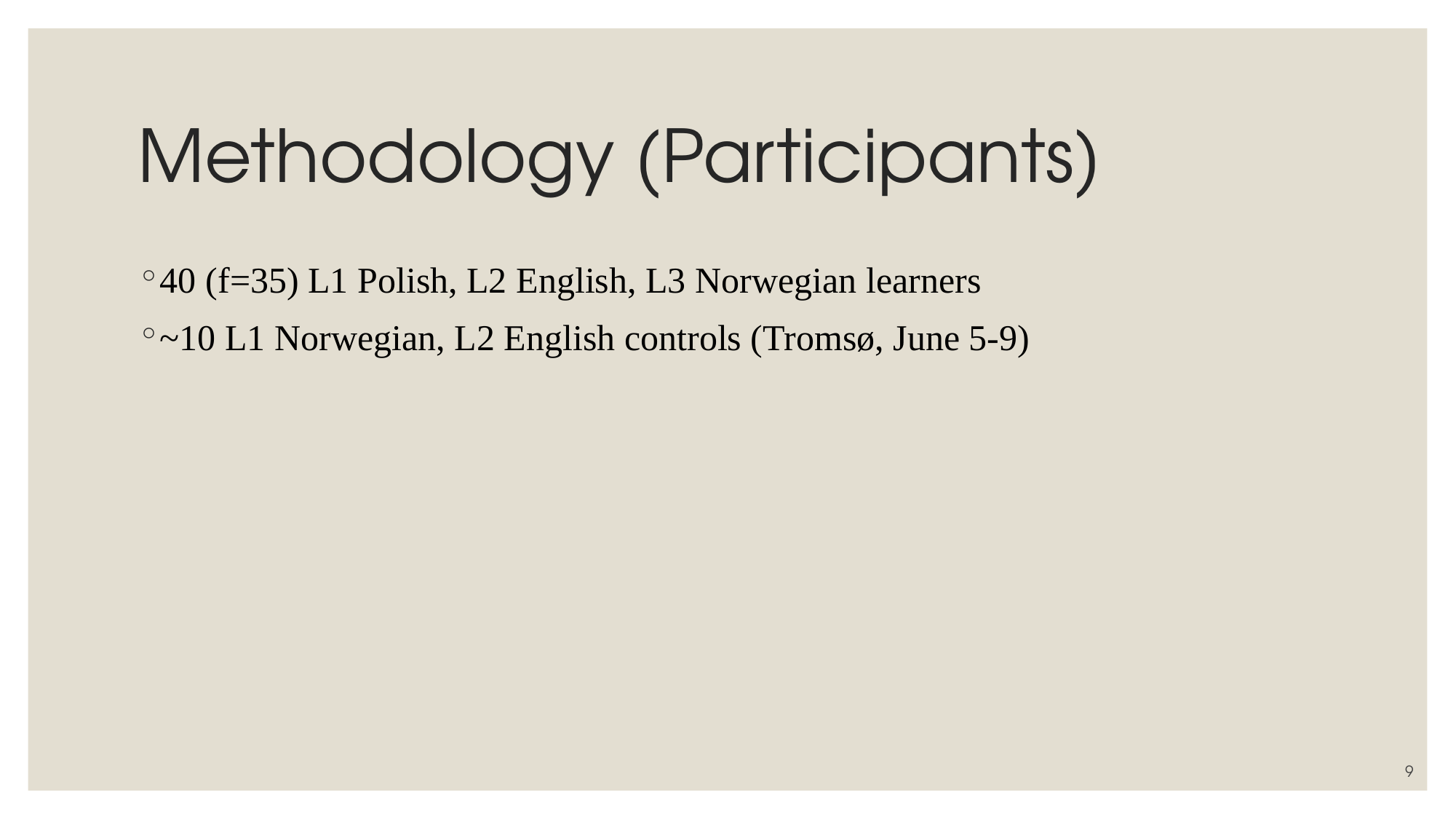

# Methodology (Participants)
40 (f=35) L1 Polish, L2 English, L3 Norwegian learners
~10 L1 Norwegian, L2 English controls (Tromsø, June 5-9)

9